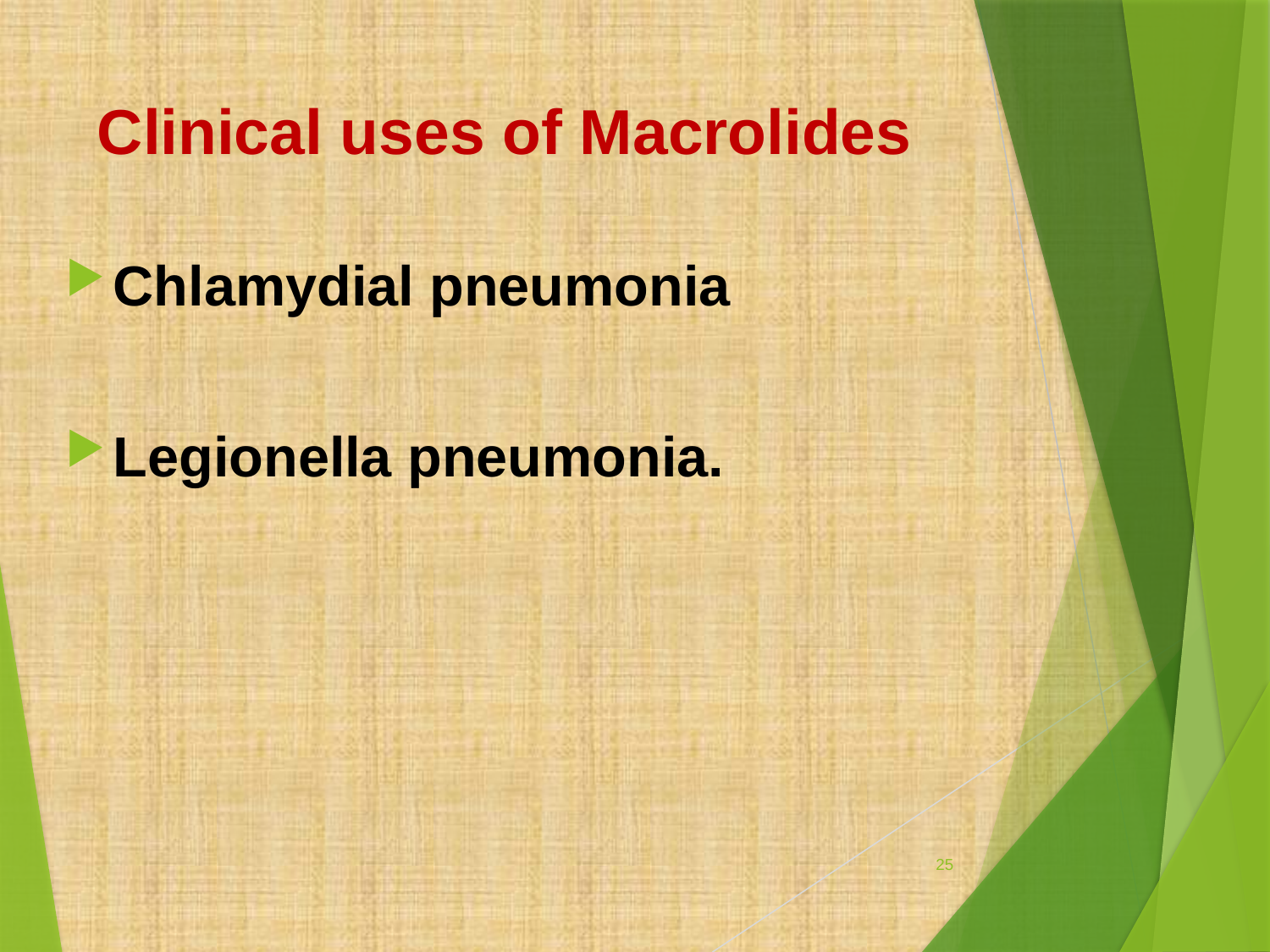

# Clinical uses of Macrolides
Chlamydial pneumonia

Legionella pneumonia.
25